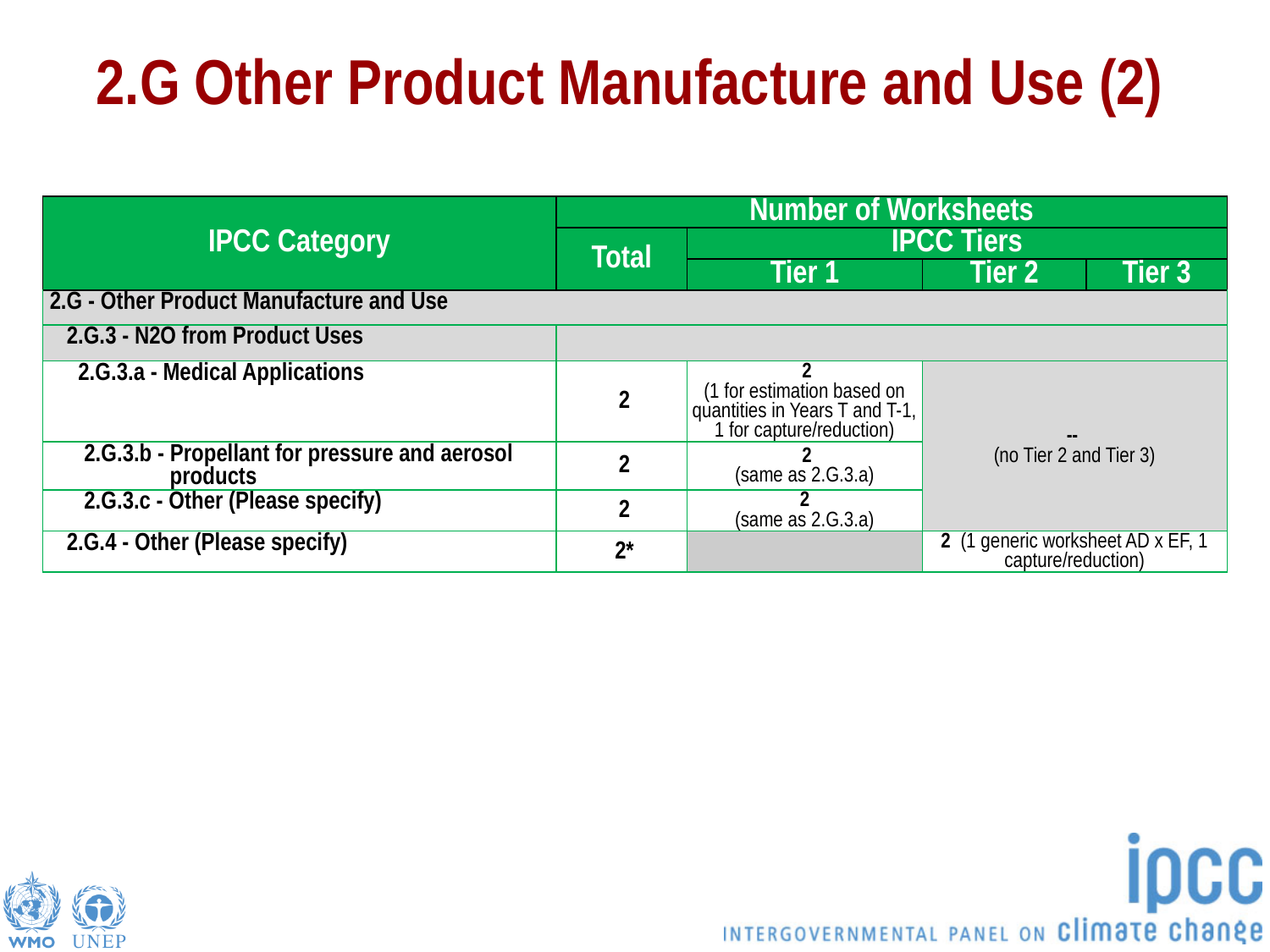

# 2.G Other Product Manufacture and Use (2)
| IPCC Category | Number of Worksheets |  |  |  |
| --- | --- | --- | --- | --- |
|  | Total | IPCC Tiers |  |  |
| IPCC Category |  | Tier 1 | Tier 2 | Tier 3 |
| 2.G - Other Product Manufacture and Use |  |  |  |  |
| 2.G.3 - N2O from Product Uses |  |  |  |  |
| 2.G.3.a - Medical Applications | 2 | 2 (1 for estimation based on quantities in Years T and T-1, 1 for capture/reduction) | -- (no Tier 2 and Tier 3) |  |
| 2.G.3.b - Propellant for pressure and aerosol products | 2 | 2 (same as 2.G.3.a) |  |  |
| 2.G.3.c - Other (Please specify) | 2 | 2 (same as 2.G.3.a) |  |  |
| 2.G.4 - Other (Please specify) | 2\* |  | 2  (1 generic worksheet AD x EF, 1 capture/reduction) |  |